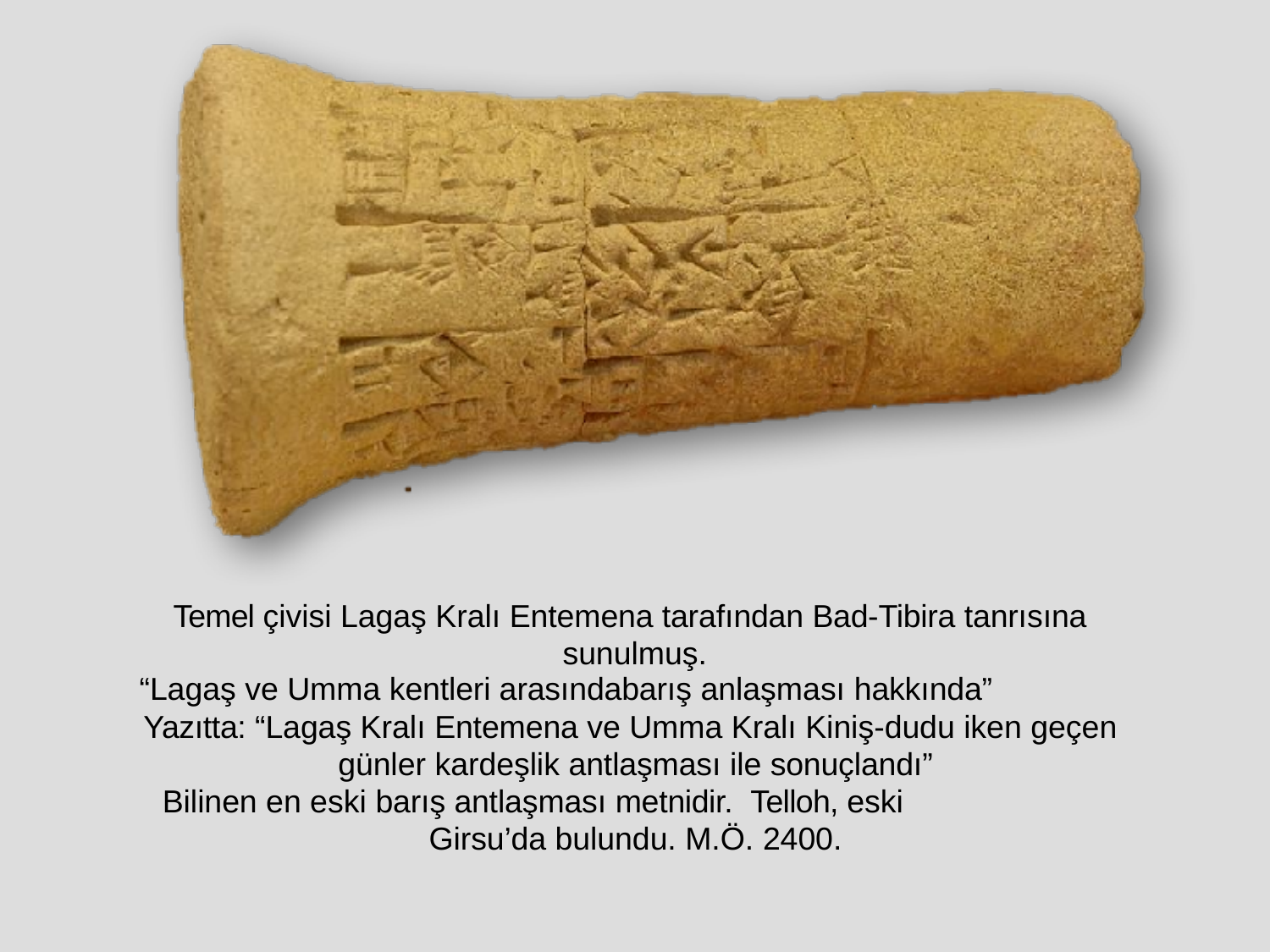

Temel çivisi Lagaş Kralı Entemena tarafından Bad-Tibira tanrısına  sunulmuş.
“Lagaş ve Umma kentleri arasındabarış anlaşması hakkında”
Yazıtta: “Lagaş Kralı Entemena ve Umma Kralı Kiniş-dudu iken geçen  günler kardeşlik antlaşması ile sonuçlandı”
Bilinen en eski barış antlaşması metnidir.  Telloh, eski Girsu’da bulundu. M.Ö. 2400.